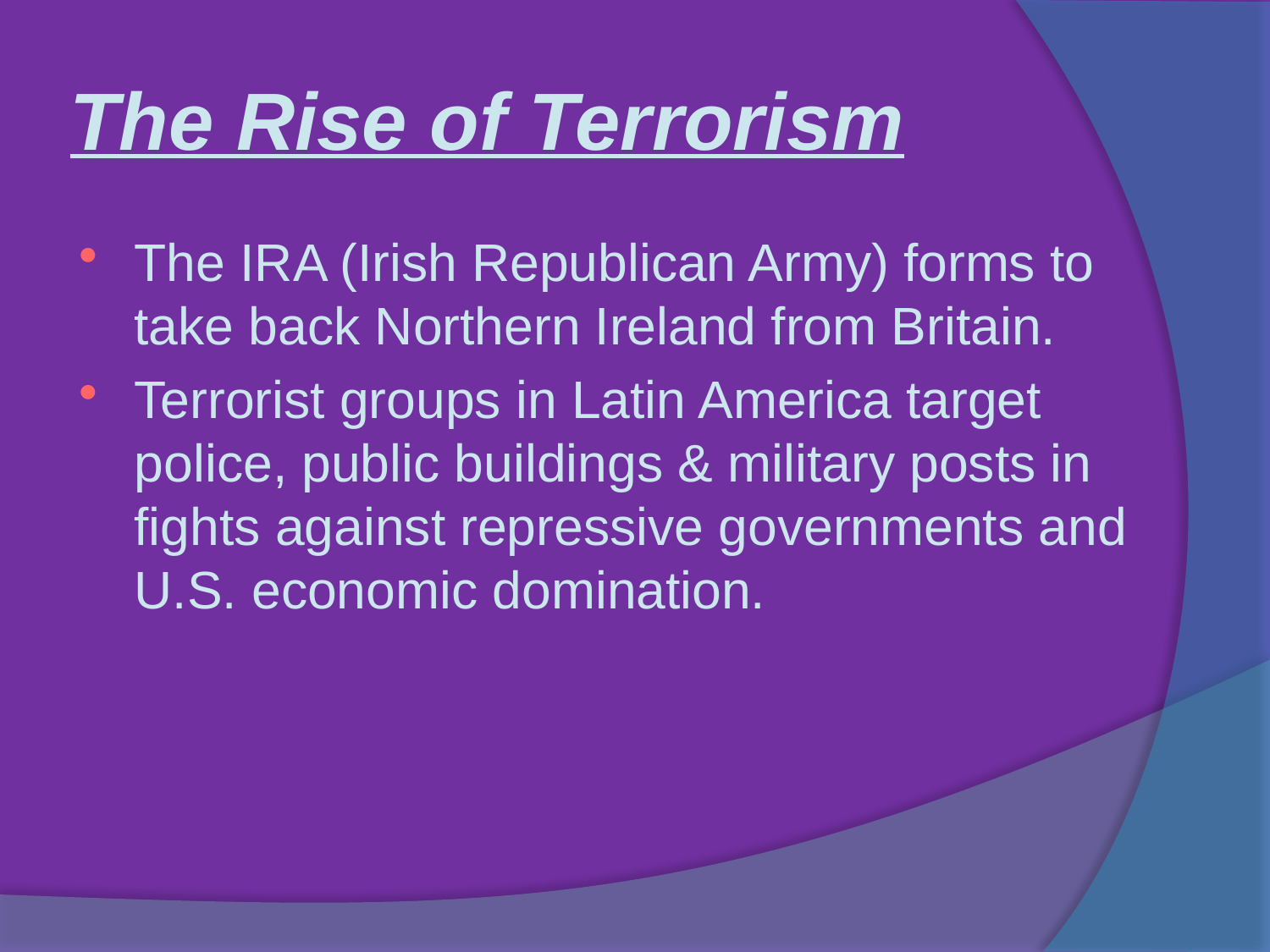

# The Rise of Terrorism
The IRA (Irish Republican Army) forms to take back Northern Ireland from Britain.
Terrorist groups in Latin America target police, public buildings & military posts in fights against repressive governments and U.S. economic domination.